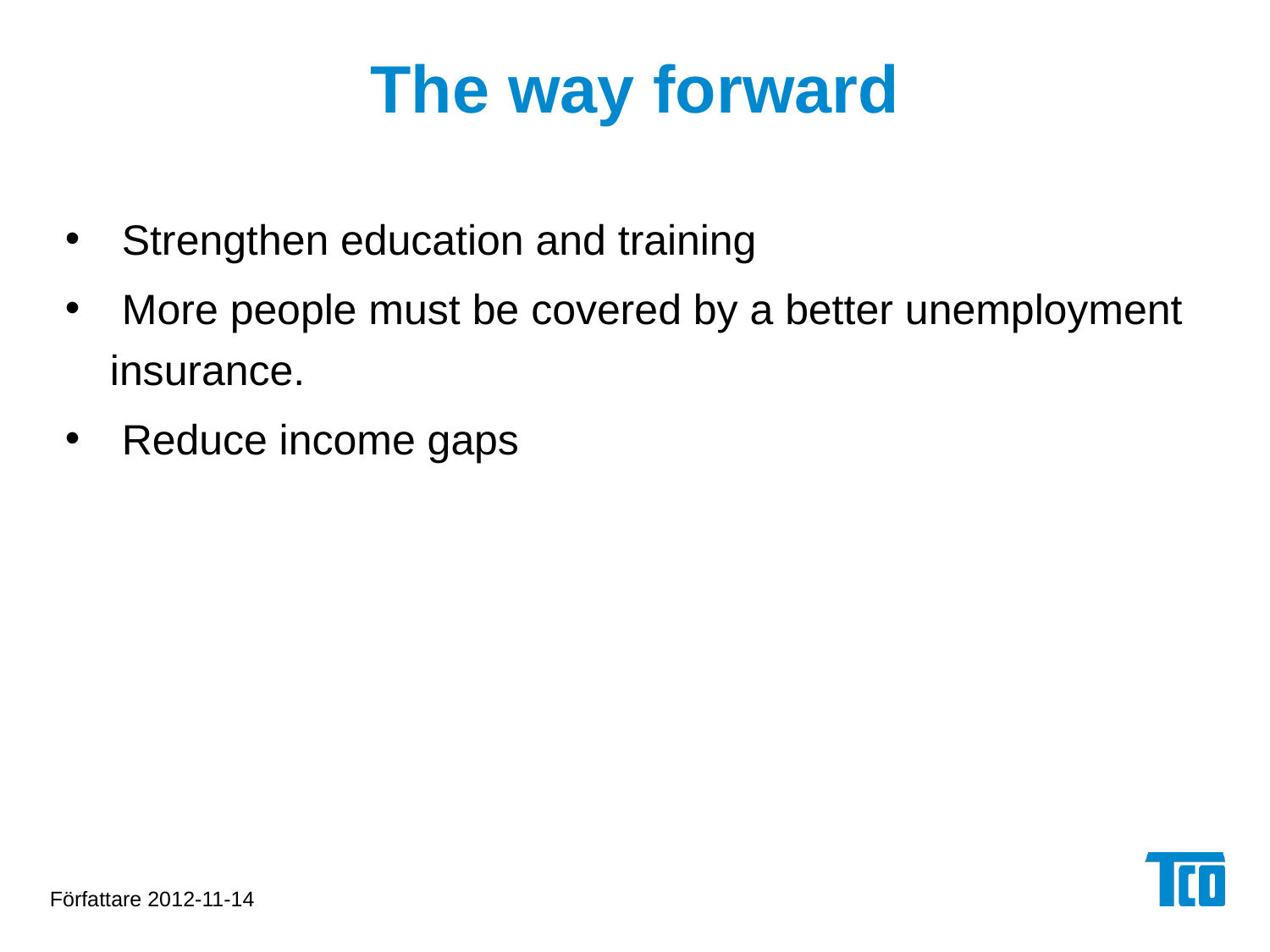

# The way forward
 Strengthen education and training
 More people must be covered by a better unemployment insurance.
 Reduce income gaps

Författare 2012-11-14